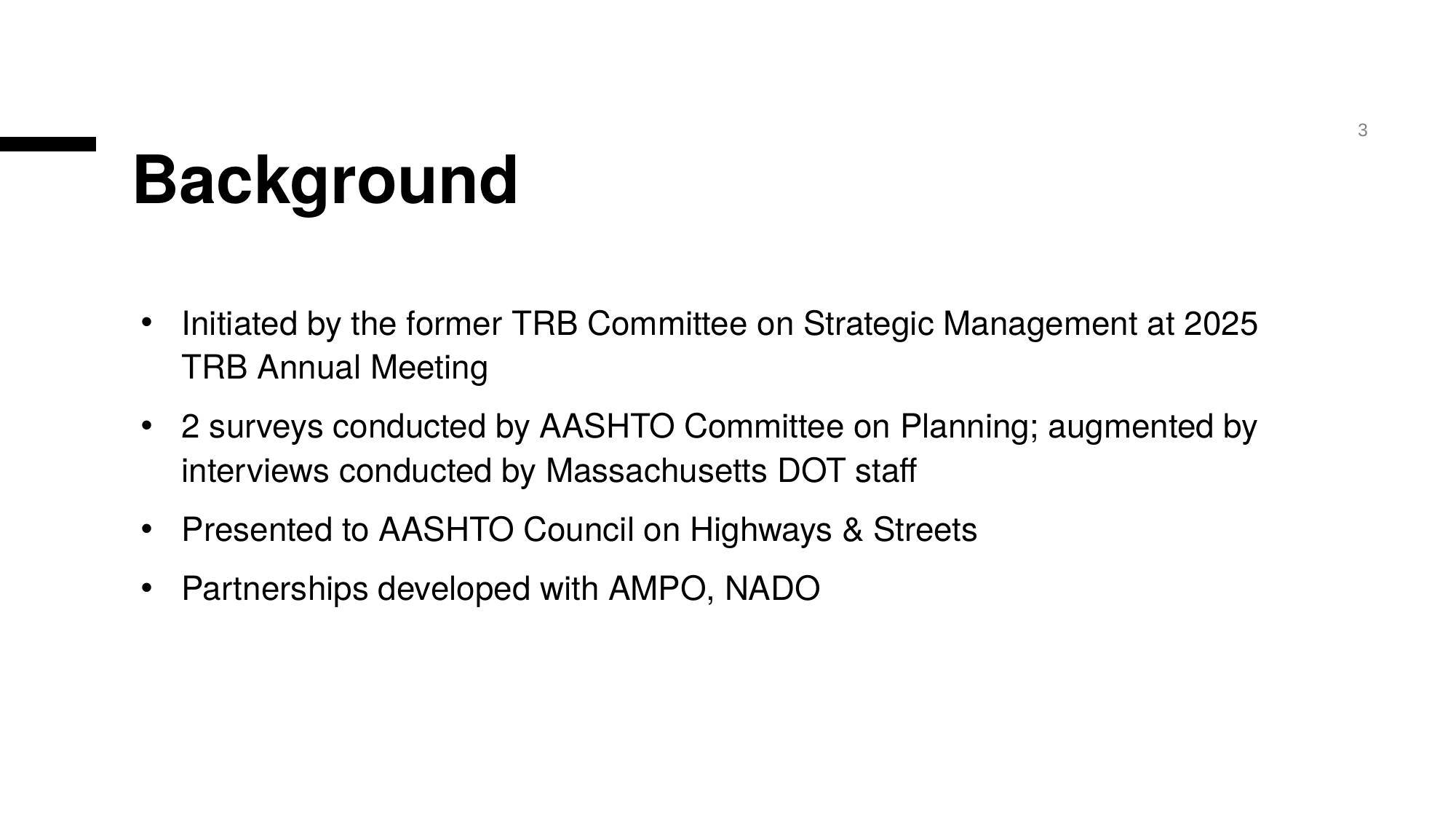

3
# Background

Initiated by the former TRB Committee on Strategic Management at 2025 TRB Annual Meeting
2 surveys conducted by AASHTO Committee on Planning; augmented by interviews conducted by Massachusetts DOT staff
Presented to AASHTO Council on Highways & Streets
Partnerships developed with AMPO, NADO